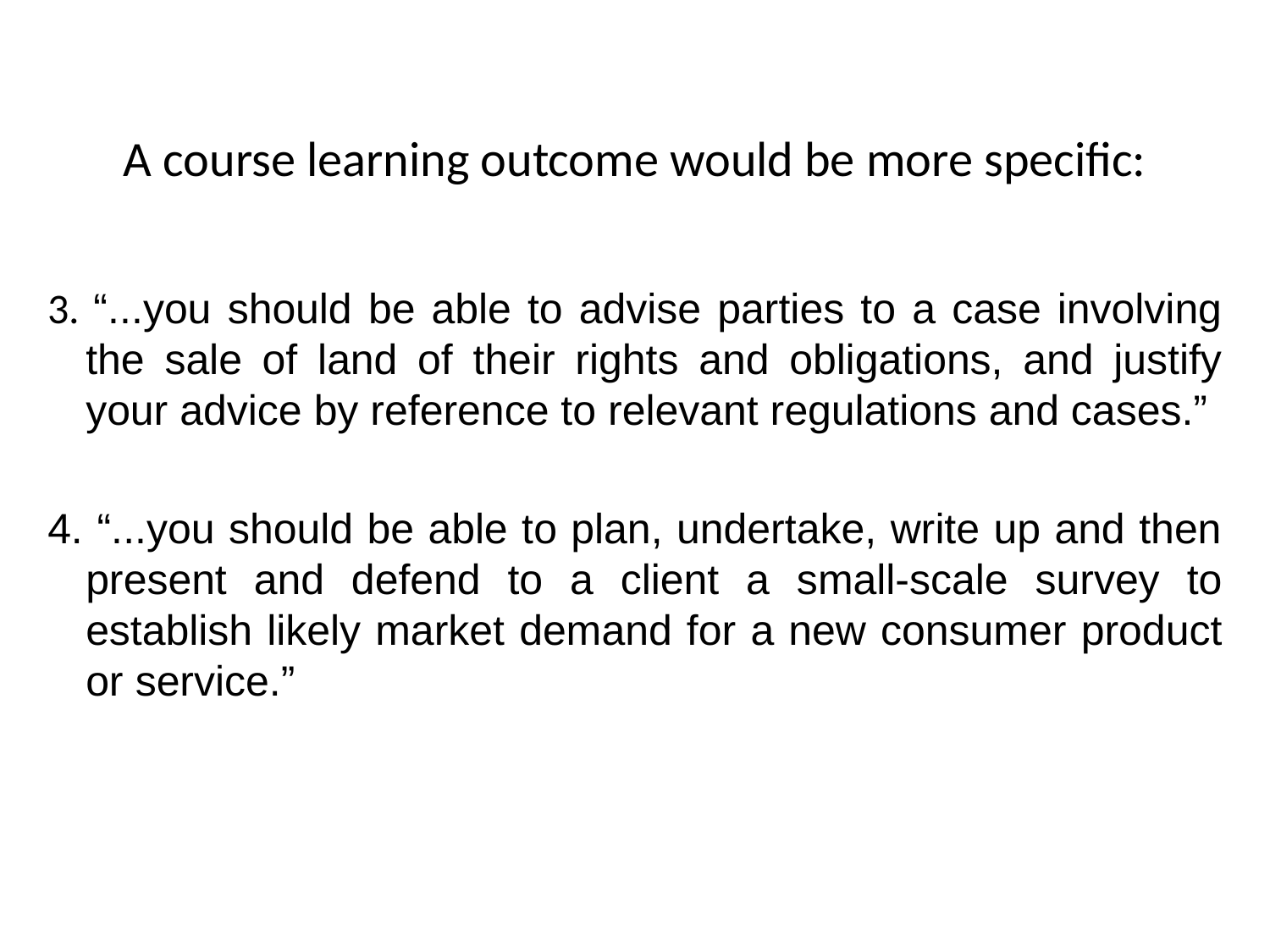

# A course learning outcome would be more specific:

3. “...you should be able to advise parties to a case involving the sale of land of their rights and obligations, and justify your advice by reference to relevant regulations and cases.”

4. “...you should be able to plan, undertake, write up and then present and defend to a client a small-scale survey to establish likely market demand for a new consumer product or service.”